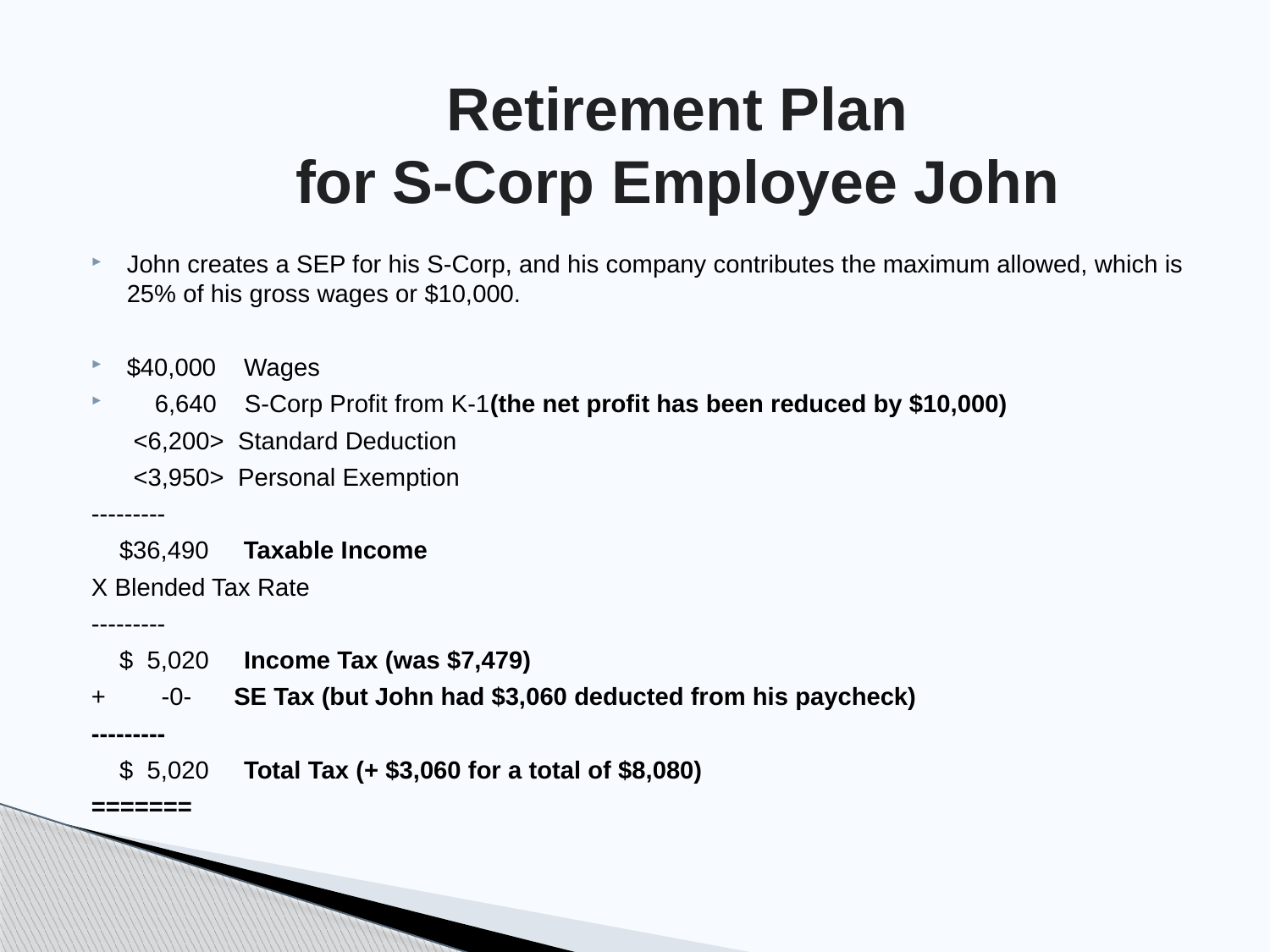

# Retirement Plan for S-Corp Employee John

John creates a SEP for his S-Corp, and his company contributes the maximum allowed, which is 25% of his gross wages or $10,000.

$40,000    Wages
    6,640    S-Corp Profit from K-1(the net profit has been reduced by $10,000)
      <6,200>  Standard Deduction
      <3,950>  Personal Exemption
---------
    $36,490     Taxable Income
X Blended Tax Rate
---------
    $  5,020     Income Tax (was $7,479)
+        -0-      SE Tax (but John had $3,060 deducted from his paycheck)
---------
    $  5,020     Total Tax (+ $3,060 for a total of $8,080)
=======